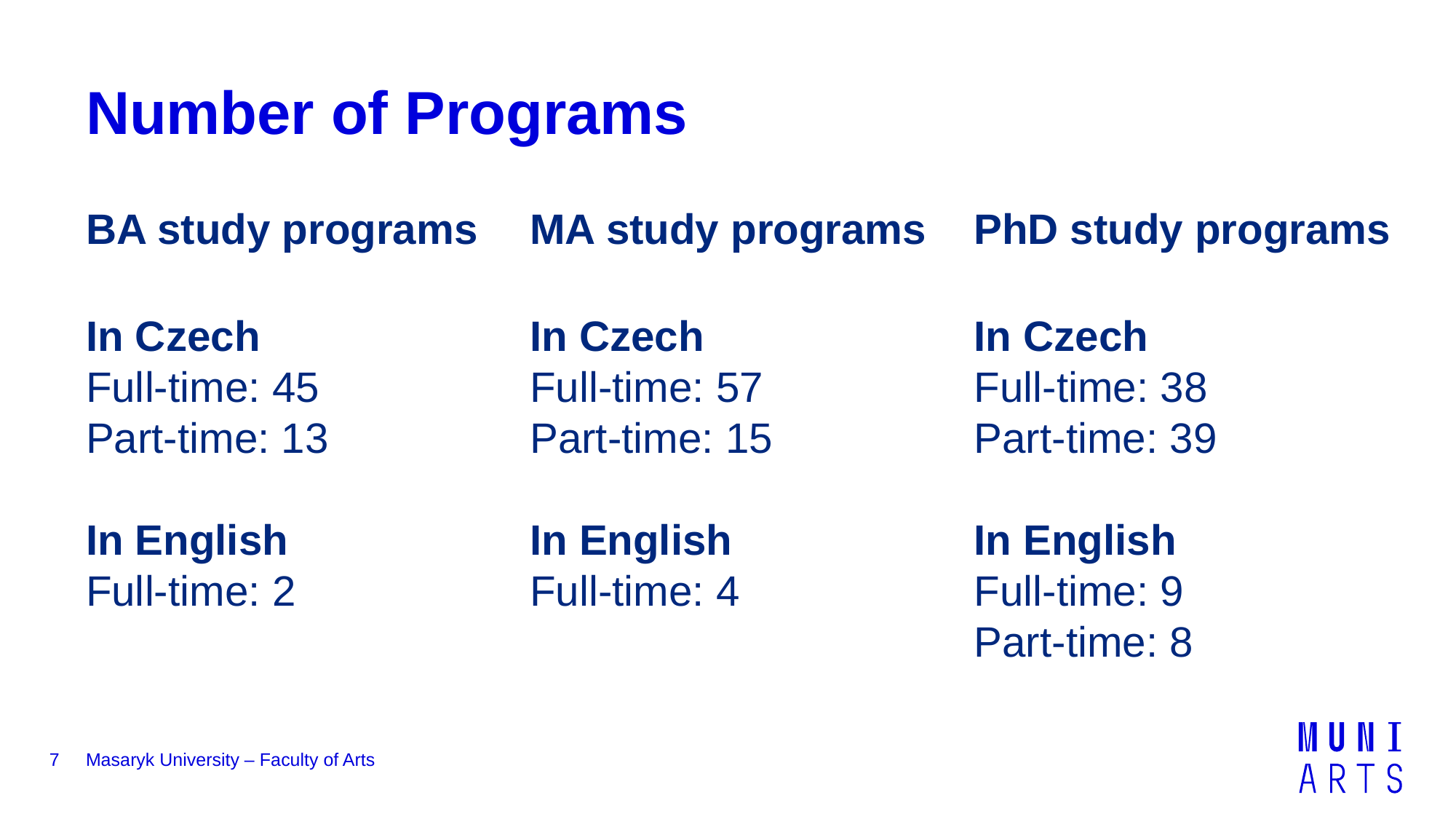

# Number of Programs
MA study programs
PhD study programs
BA study programs
In Czech
Full-time: 45
Part-time: 13

In English
Full-time: 2
In Czech
Full-time: 57
Part-time: 15

In English
Full-time: 4

In Czech
Full-time: 38
Part-time: 39

In English
Full-time: 9
Part-time: 8

7
Masaryk University – Faculty of Arts